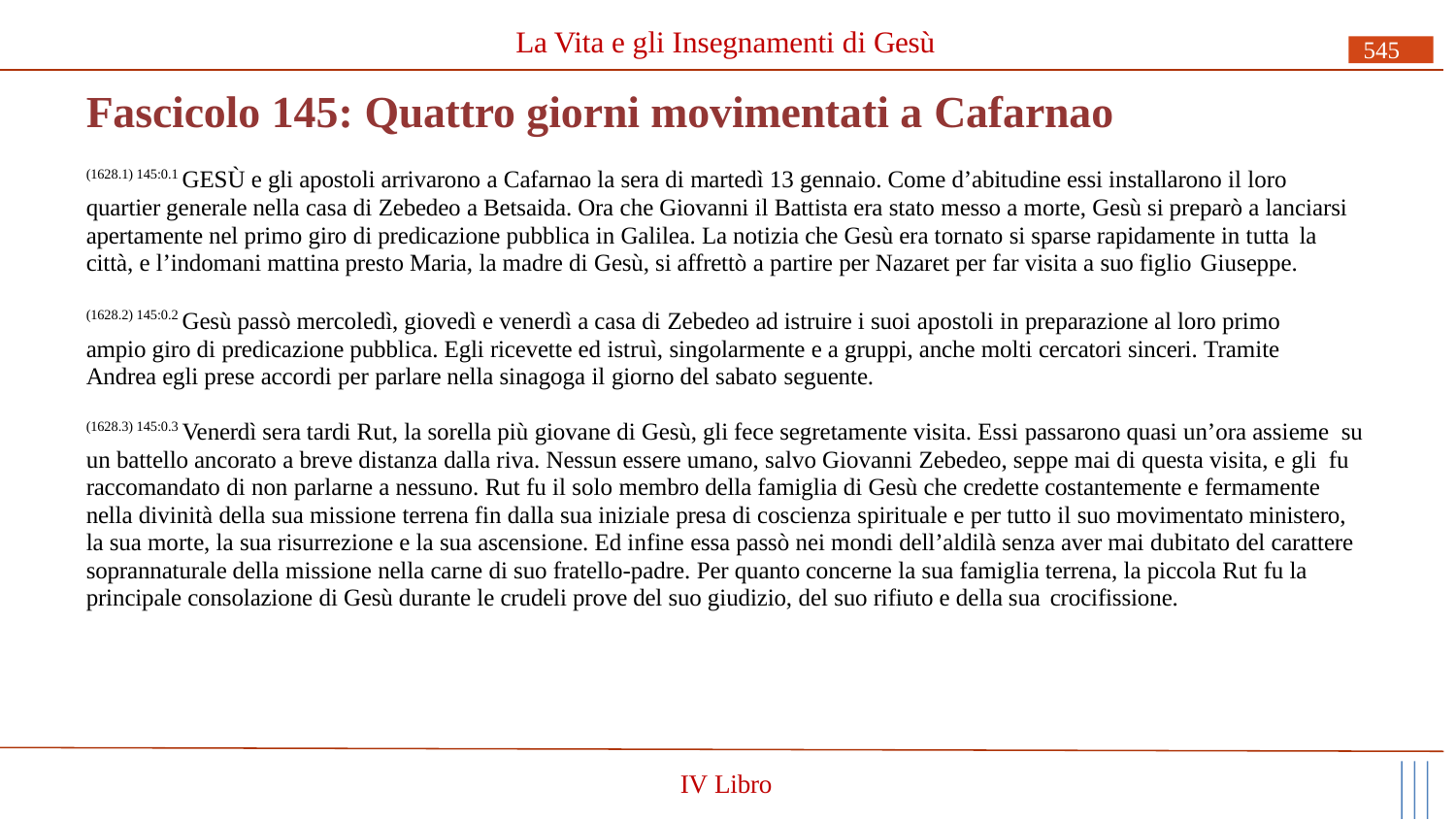

# La Vita e gli Insegnamenti di Gesù
545

Fascicolo 145: Quattro giorni movimentati a Cafarnao
(1628.1) 145:0.1 GESÙ e gli apostoli arrivarono a Cafarnao la sera di martedì 13 gennaio. Come d’abitudine essi installarono il loro  quartier generale nella casa di Zebedeo a Betsaida. Ora che Giovanni il Battista era stato messo a morte, Gesù si preparò a lanciarsi  apertamente nel primo giro di predicazione pubblica in Galilea. La notizia che Gesù era tornato si sparse rapidamente in tutta la
città, e l’indomani mattina presto Maria, la madre di Gesù, si affrettò a partire per Nazaret per far visita a suo figlio Giuseppe.

(1628.2) 145:0.2 Gesù passò mercoledì, giovedì e venerdì a casa di Zebedeo ad istruire i suoi apostoli in preparazione al loro primo  ampio giro di predicazione pubblica. Egli ricevette ed istruì, singolarmente e a gruppi, anche molti cercatori sinceri. Tramite  Andrea egli prese accordi per parlare nella sinagoga il giorno del sabato seguente.

(1628.3) 145:0.3 Venerdì sera tardi Rut, la sorella più giovane di Gesù, gli fece segretamente visita. Essi passarono quasi un’ora assieme  su un battello ancorato a breve distanza dalla riva. Nessun essere umano, salvo Giovanni Zebedeo, seppe mai di questa visita, e gli  fu raccomandato di non parlarne a nessuno. Rut fu il solo membro della famiglia di Gesù che credette costantemente e fermamente  nella divinità della sua missione terrena fin dalla sua iniziale presa di coscienza spirituale e per tutto il suo movimentato ministero,  la sua morte, la sua risurrezione e la sua ascensione. Ed infine essa passò nei mondi dell’aldilà senza aver mai dubitato del carattere  soprannaturale della missione nella carne di suo fratello-padre. Per quanto concerne la sua famiglia terrena, la piccola Rut fu la  principale consolazione di Gesù durante le crudeli prove del suo giudizio, del suo rifiuto e della sua crocifissione.

IV Libro